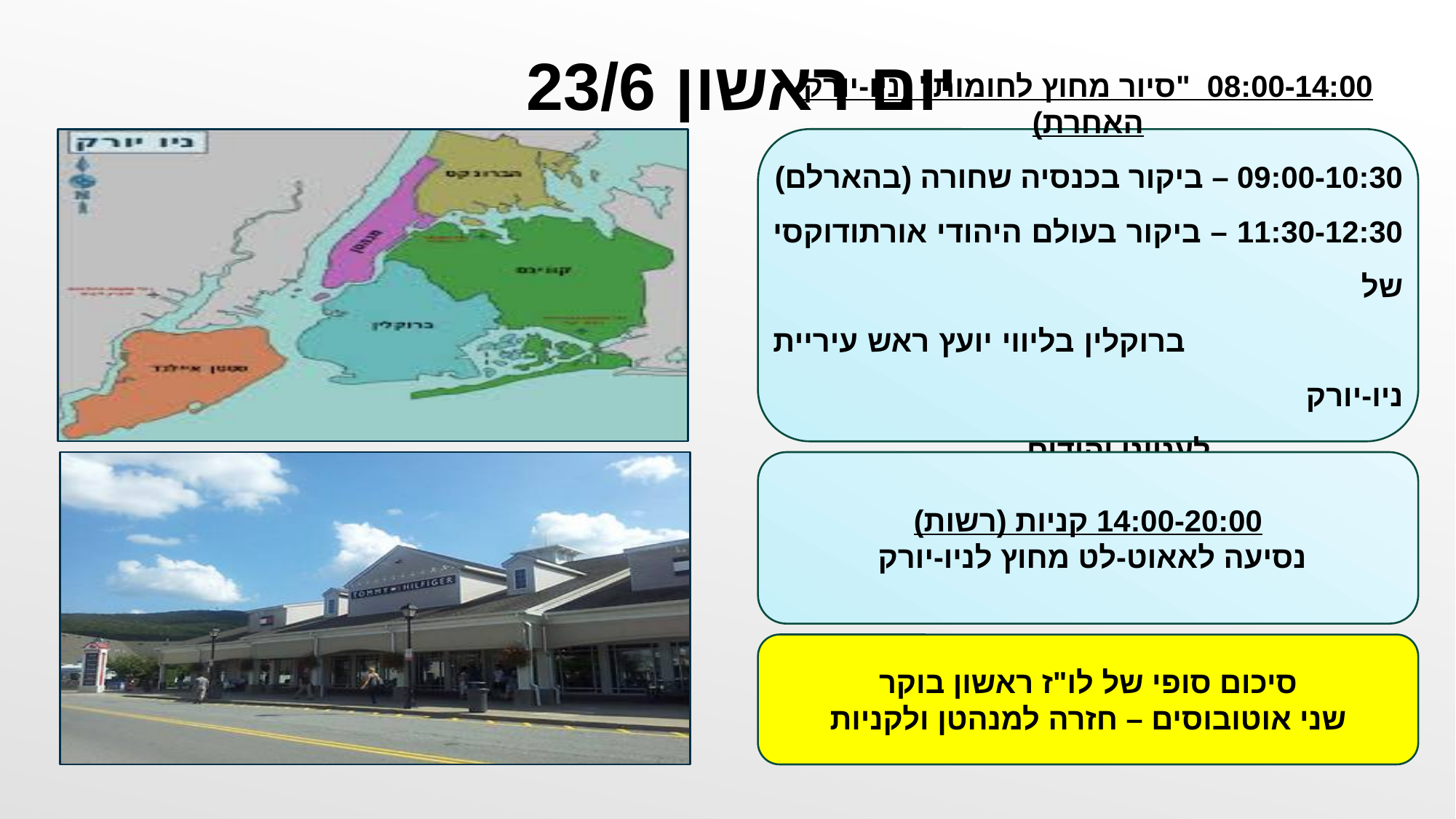

יום ראשון 23/6
08:00-14:00  "סיור מחוץ לחומות" (ניו-יורק האחרת)
09:00-10:30 – ביקור בכנסיה שחורה (בהארלם)
11:30-12:30 – ביקור בעולם היהודי אורתודוקסי של
                       ברוקלין בליווי יועץ ראש עיריית ניו-יורק
                       לענייני יהודים
12:30-14:00 – כולל א"צ במסעדה כשרה
14:00-20:00 קניות (רשות)
נסיעה לאאוט-לט מחוץ לניו-יורק

סיכום סופי של לו"ז ראשון בוקר
שני אוטובוסים – חזרה למנהטן ולקניות